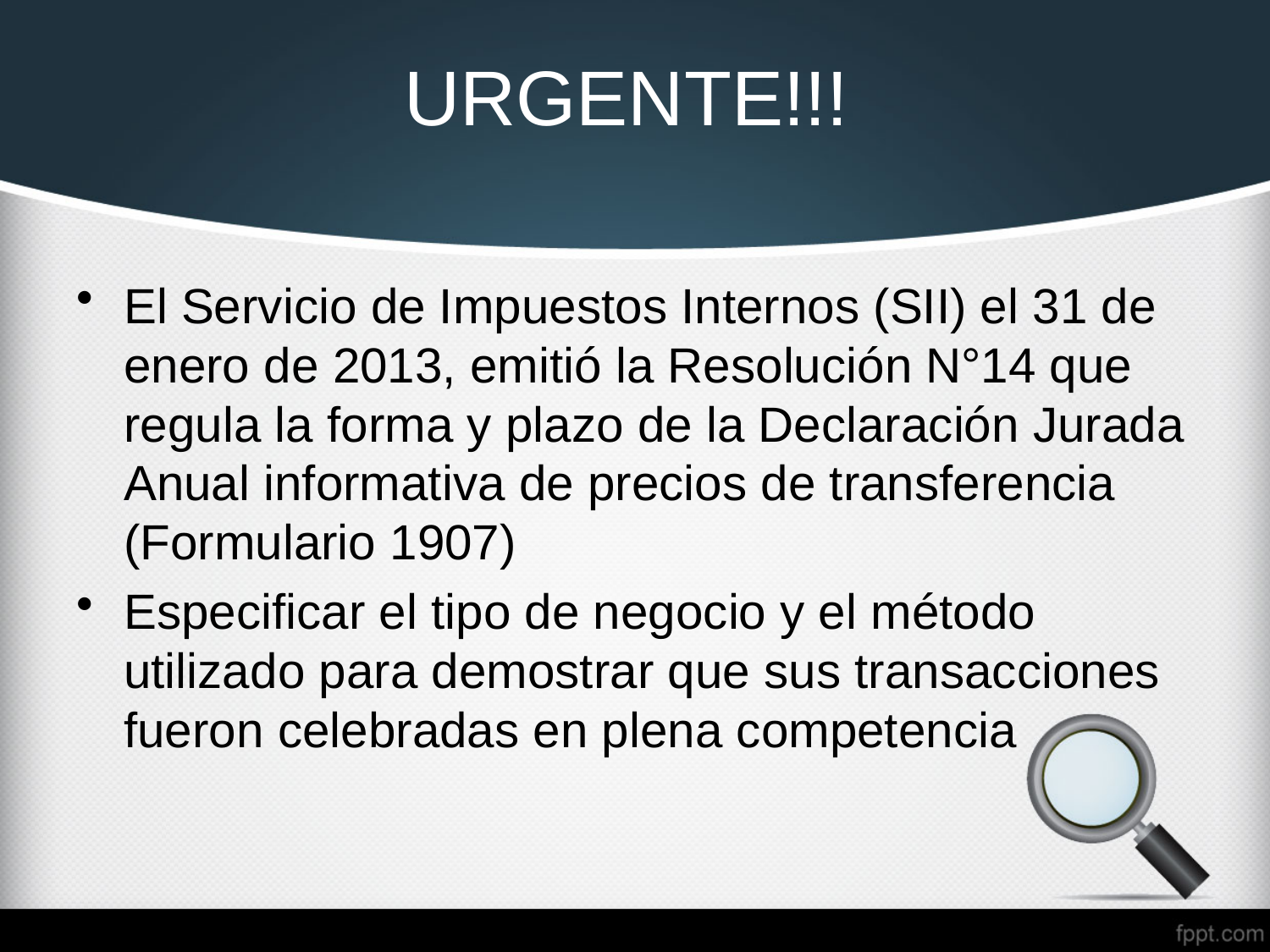

# URGENTE!!!
El Servicio de Impuestos Internos (SII) el 31 de enero de 2013, emitió la Resolución N°14 que regula la forma y plazo de la Declaración Jurada Anual informativa de precios de transferencia (Formulario 1907)
Especificar el tipo de negocio y el método utilizado para demostrar que sus transacciones fueron celebradas en plena competencia